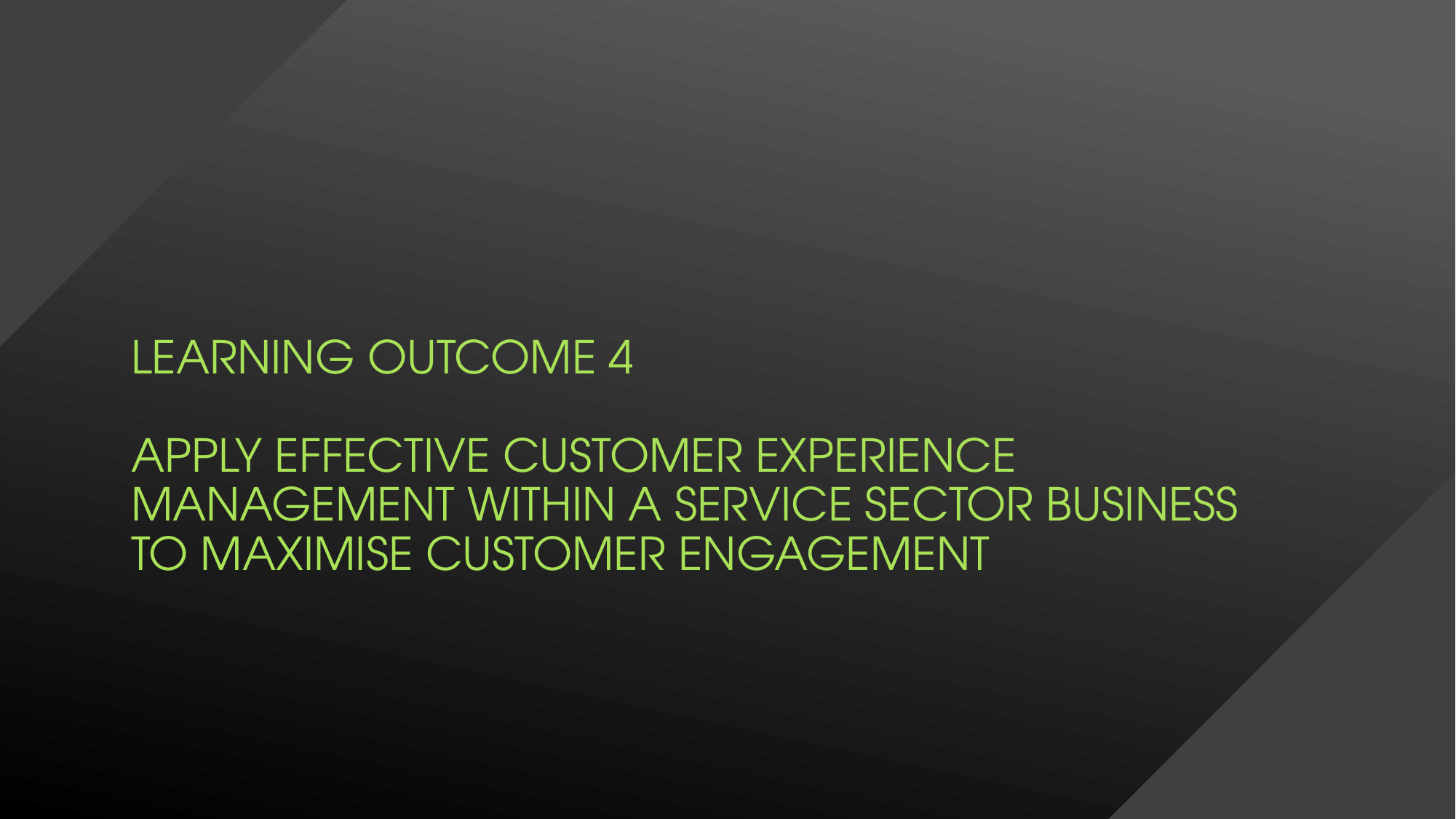

# LEARNING OUTCOME 4 Apply effective customer experience management within a service sector business to maximise customer engagement